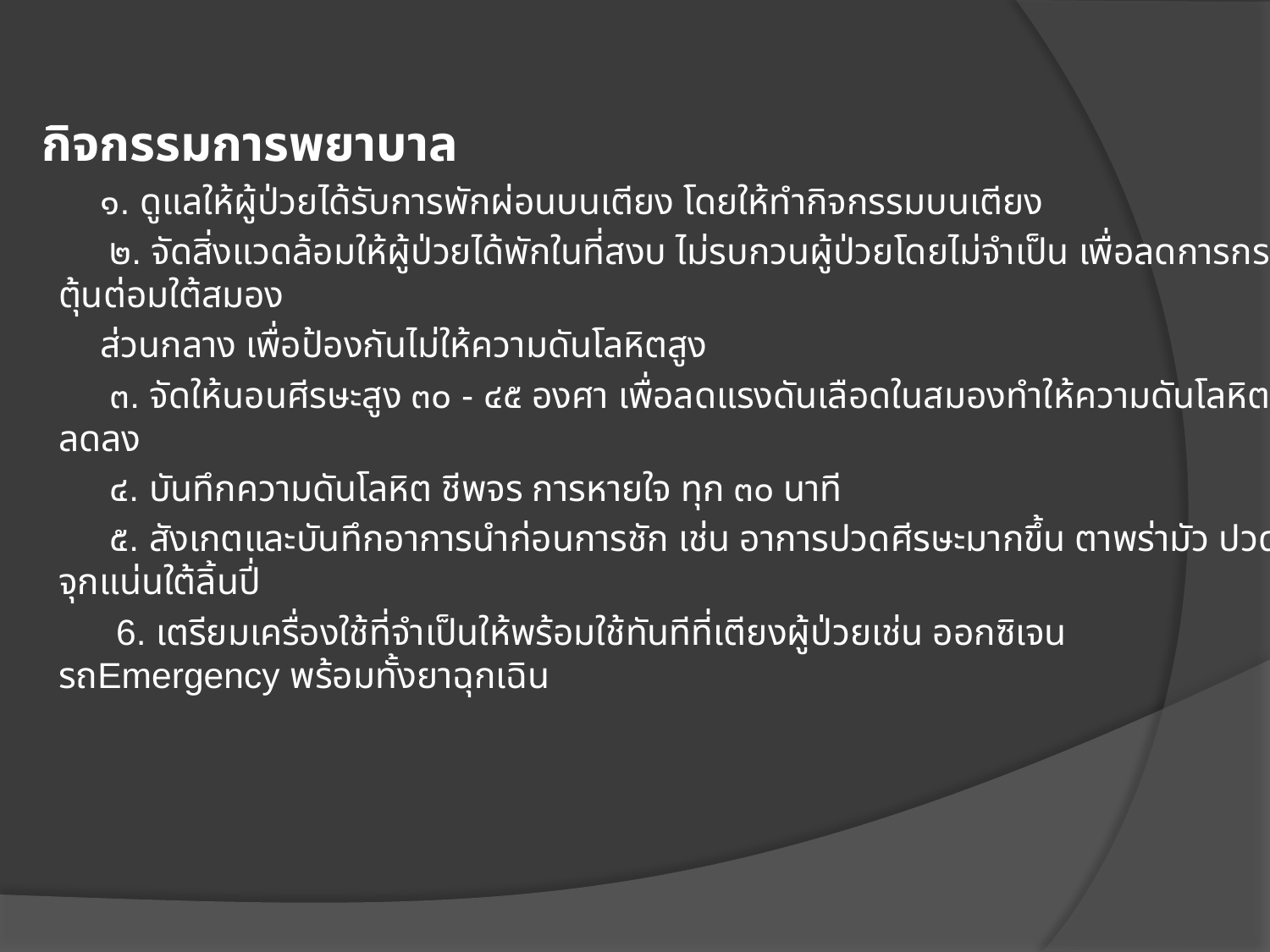

กิจกรรมการพยาบาล
         ๑. ดูแลให้ผู้ป่วยได้รับการพักผ่อนบนเตียง โดยให้ทำกิจกรรมบนเตียง
          ๒. จัดสิ่งแวดล้อมให้ผู้ป่วยได้พักในที่สงบ ไม่รบกวนผู้ป่วยโดยไม่จำเป็น เพื่อลดการกระตุ้นต่อมใต้สมอง
         ส่วนกลาง เพื่อป้องกันไม่ให้ความดันโลหิตสูง
          ๓. จัดให้นอนศีรษะสูง ๓๐ - ๔๕ องศา เพื่อลดแรงดันเลือดในสมองทำให้ความดันโลหิตลดลง
          ๔. บันทึกความดันโลหิต ชีพจร การหายใจ ทุก ๓๐ นาที
          ๕. สังเกตและบันทึกอาการนำก่อนการชัก เช่น อาการปวดศีรษะมากขึ้น ตาพร่ามัว ปวดจุกแน่นใต้ลิ้นปี่
          6. เตรียมเครื่องใช้ที่จำเป็นให้พร้อมใช้ทันทีที่เตียงผู้ป่วยเช่น ออกซิเจน รถEmergency พร้อมทั้งยาฉุกเฉิน